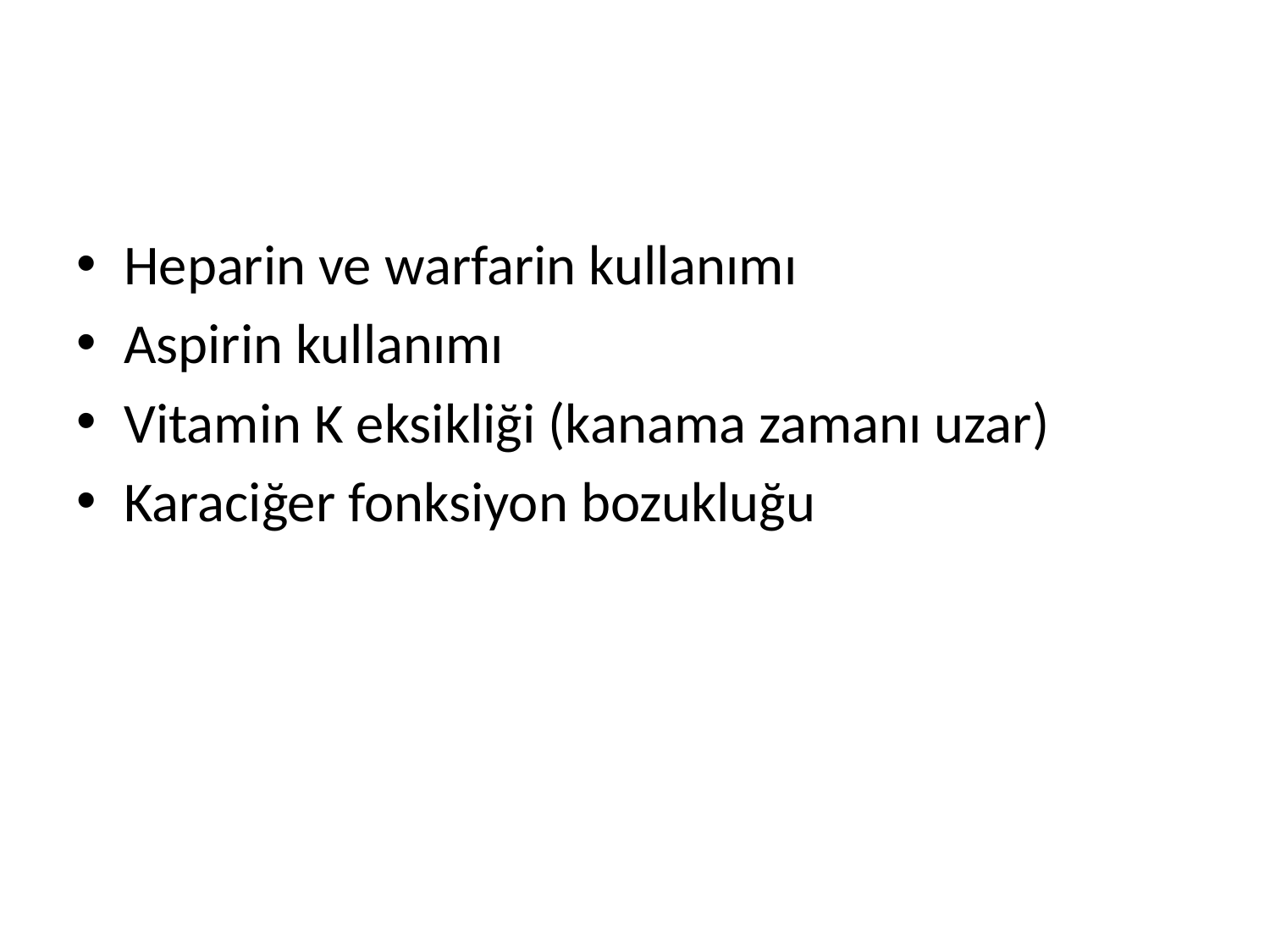

#
Heparin ve warfarin kullanımı
Aspirin kullanımı
Vitamin K eksikliği (kanama zamanı uzar)
Karaciğer fonksiyon bozukluğu